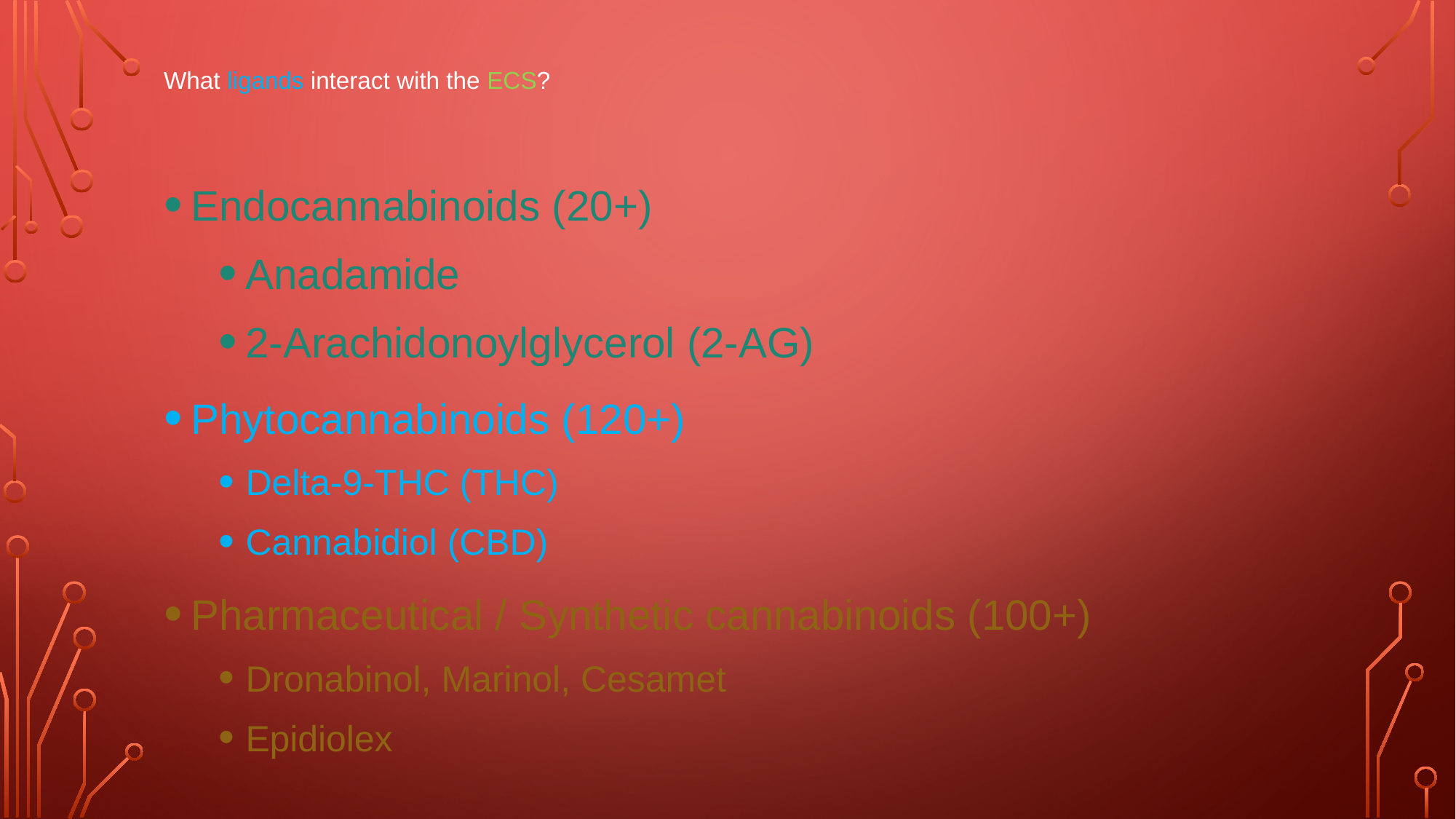

# What ligands interact with the ECS?
Endocannabinoids (20+)
Anadamide
2-Arachidonoylglycerol (2-AG)
Phytocannabinoids (120+)
Delta-9-THC (THC)
Cannabidiol (CBD)
Pharmaceutical / Synthetic cannabinoids (100+)
Dronabinol, Marinol, Cesamet
Epidiolex